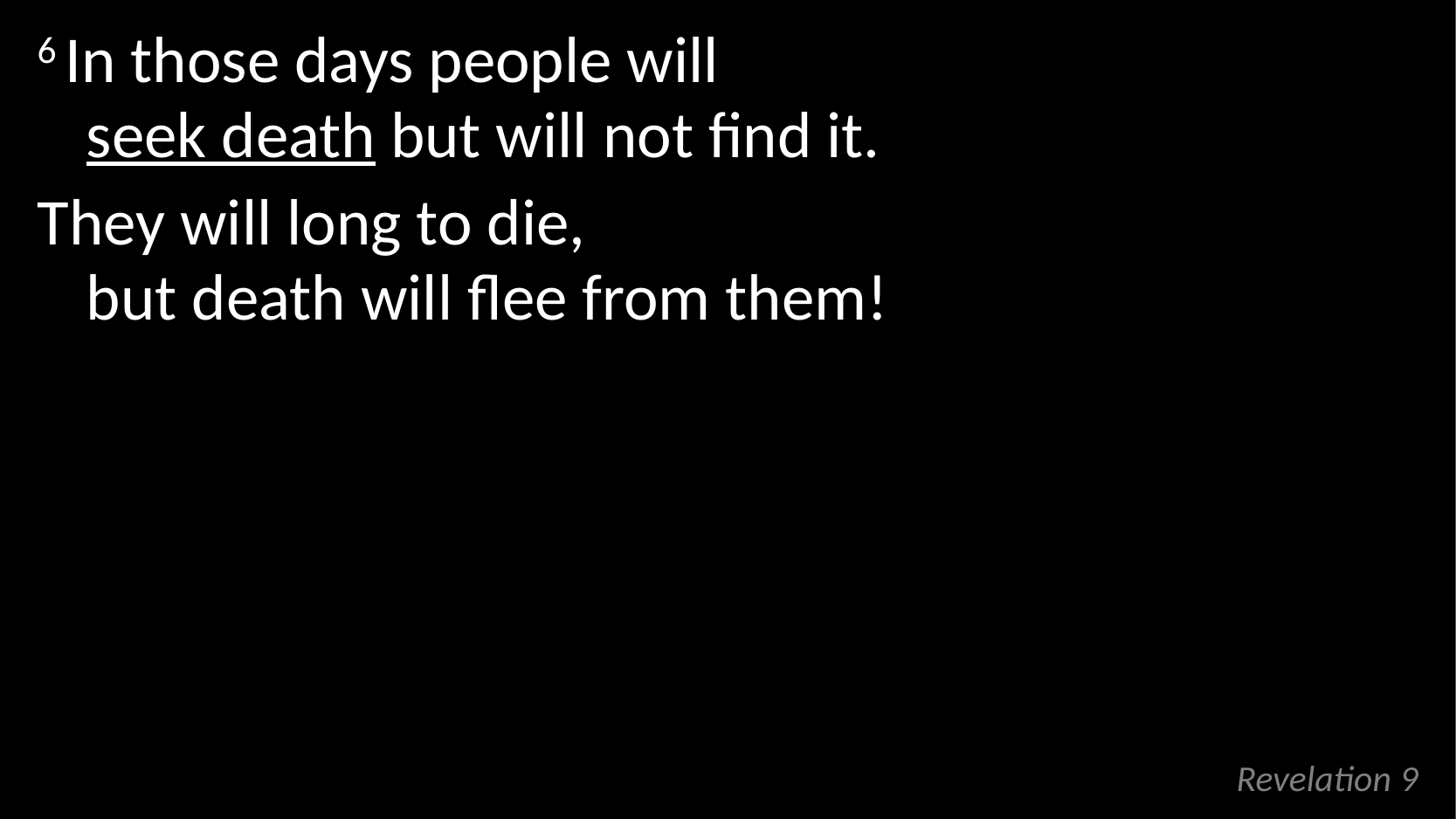

6 In those days people will
seek death but will not find it.
They will long to die,
but death will flee from them!
# Revelation 9